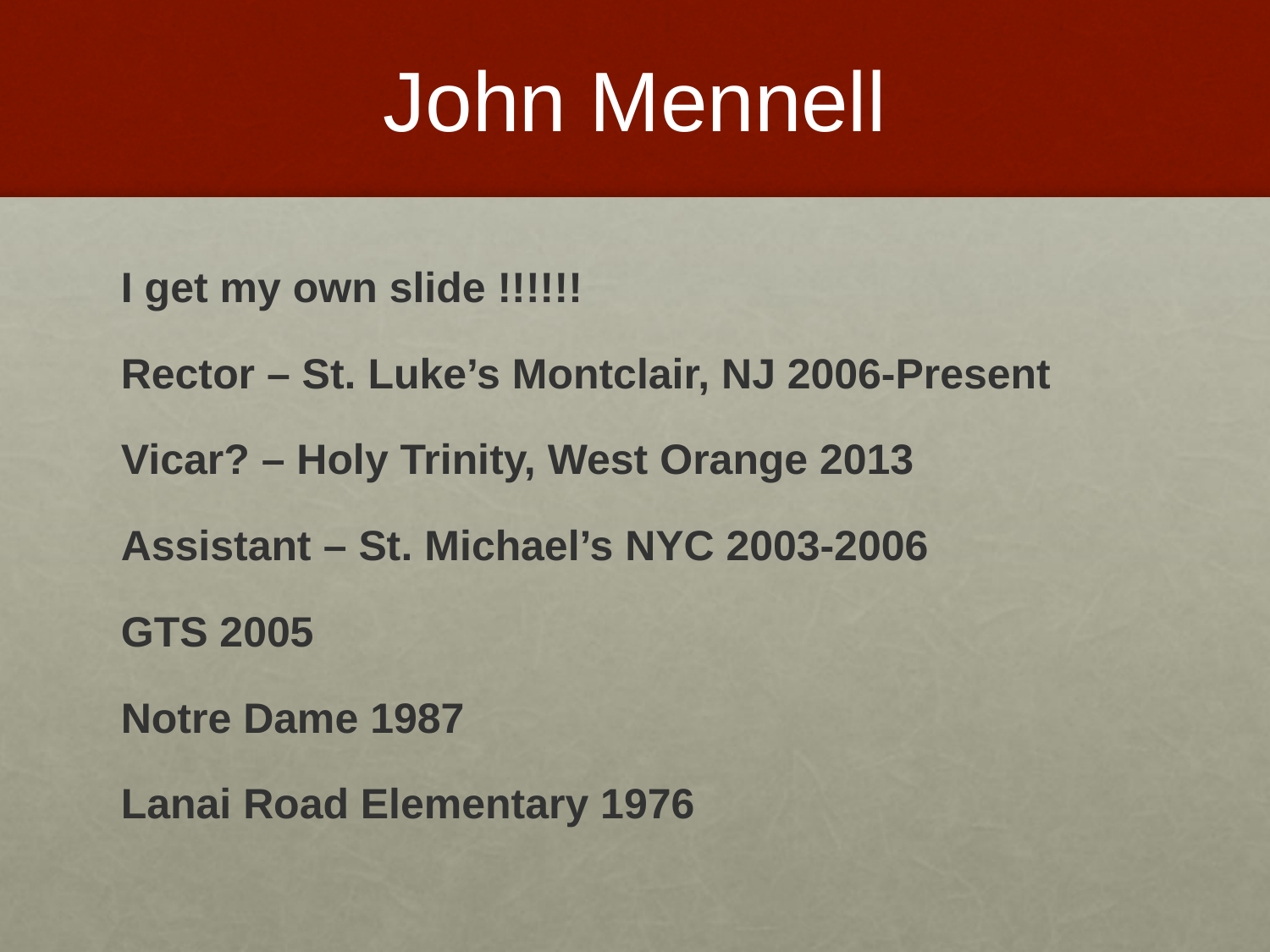

# John Mennell
I get my own slide !!!!!!
Rector – St. Luke’s Montclair, NJ 2006-Present
Vicar? – Holy Trinity, West Orange 2013
Assistant – St. Michael’s NYC 2003-2006
GTS 2005
Notre Dame 1987
Lanai Road Elementary 1976